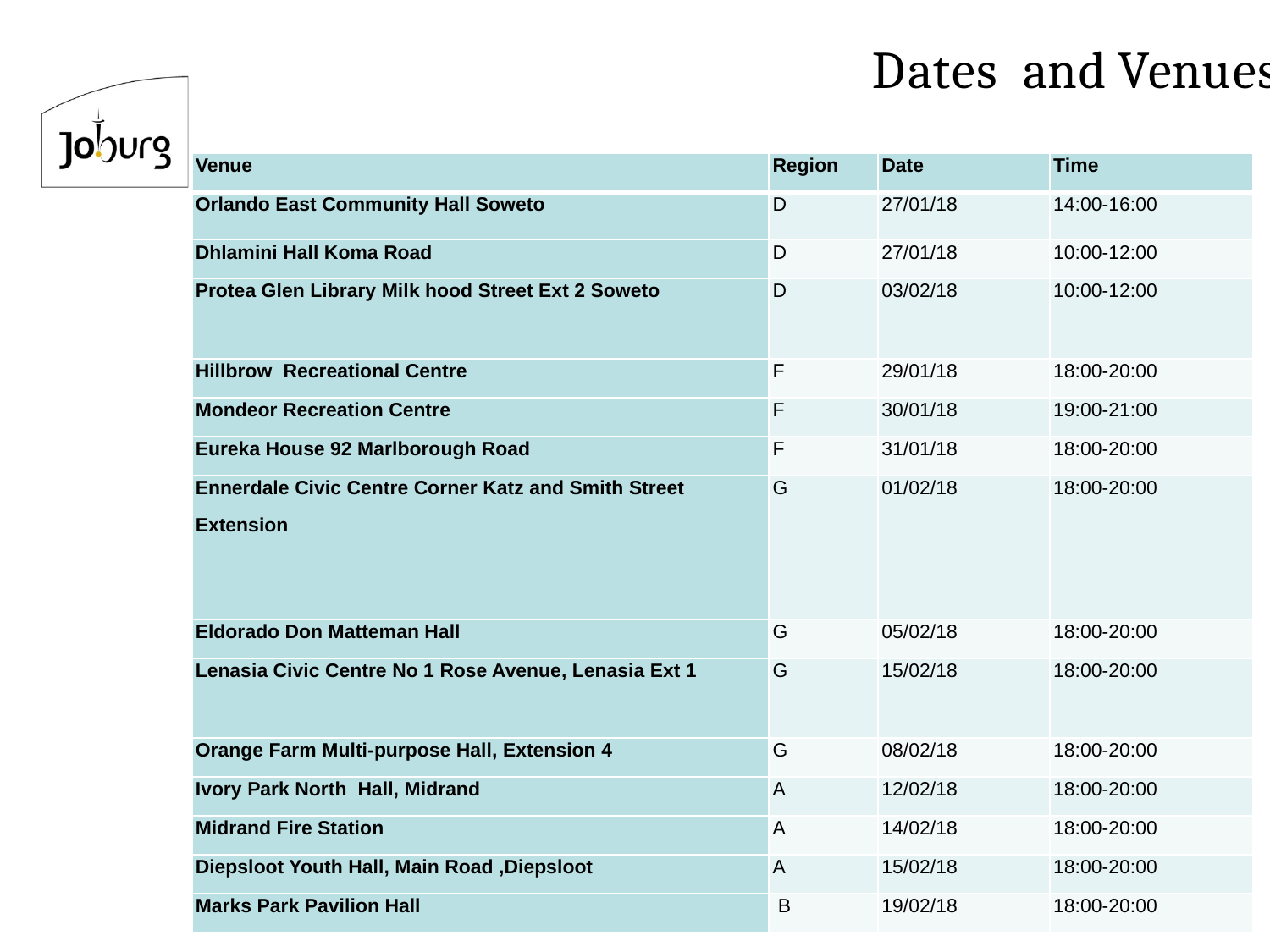

# Dates  and Venues
| Venue | Region | Date | Time |
| --- | --- | --- | --- |
| Orlando East Community Hall Soweto | D | 27/01/18 | 14:00-16:00 |
| Dhlamini Hall Koma Road | D | 27/01/18 | 10:00-12:00 |
| Protea Glen Library Milk hood Street Ext 2 Soweto | D | 03/02/18 | 10:00-12:00 |
| Hillbrow Recreational Centre | F | 29/01/18 | 18:00-20:00 |
| Mondeor Recreation Centre | F | 30/01/18 | 19:00-21:00 |
| Eureka House 92 Marlborough Road | F | 31/01/18 | 18:00-20:00 |
| Ennerdale Civic Centre Corner Katz and Smith Street Extension | G | 01/02/18 | 18:00-20:00 |
| Eldorado Don Matteman Hall | G | 05/02/18 | 18:00-20:00 |
| Lenasia Civic Centre No 1 Rose Avenue, Lenasia Ext 1 | G | 15/02/18 | 18:00-20:00 |
| Orange Farm Multi-purpose Hall, Extension 4 | G | 08/02/18 | 18:00-20:00 |
| Ivory Park North Hall, Midrand | A | 12/02/18 | 18:00-20:00 |
| Midrand Fire Station | A | 14/02/18 | 18:00-20:00 |
| Diepsloot Youth Hall, Main Road ,Diepsloot | A | 15/02/18 | 18:00-20:00 |
| Marks Park Pavilion Hall | B | 19/02/18 | 18:00-20:00 |